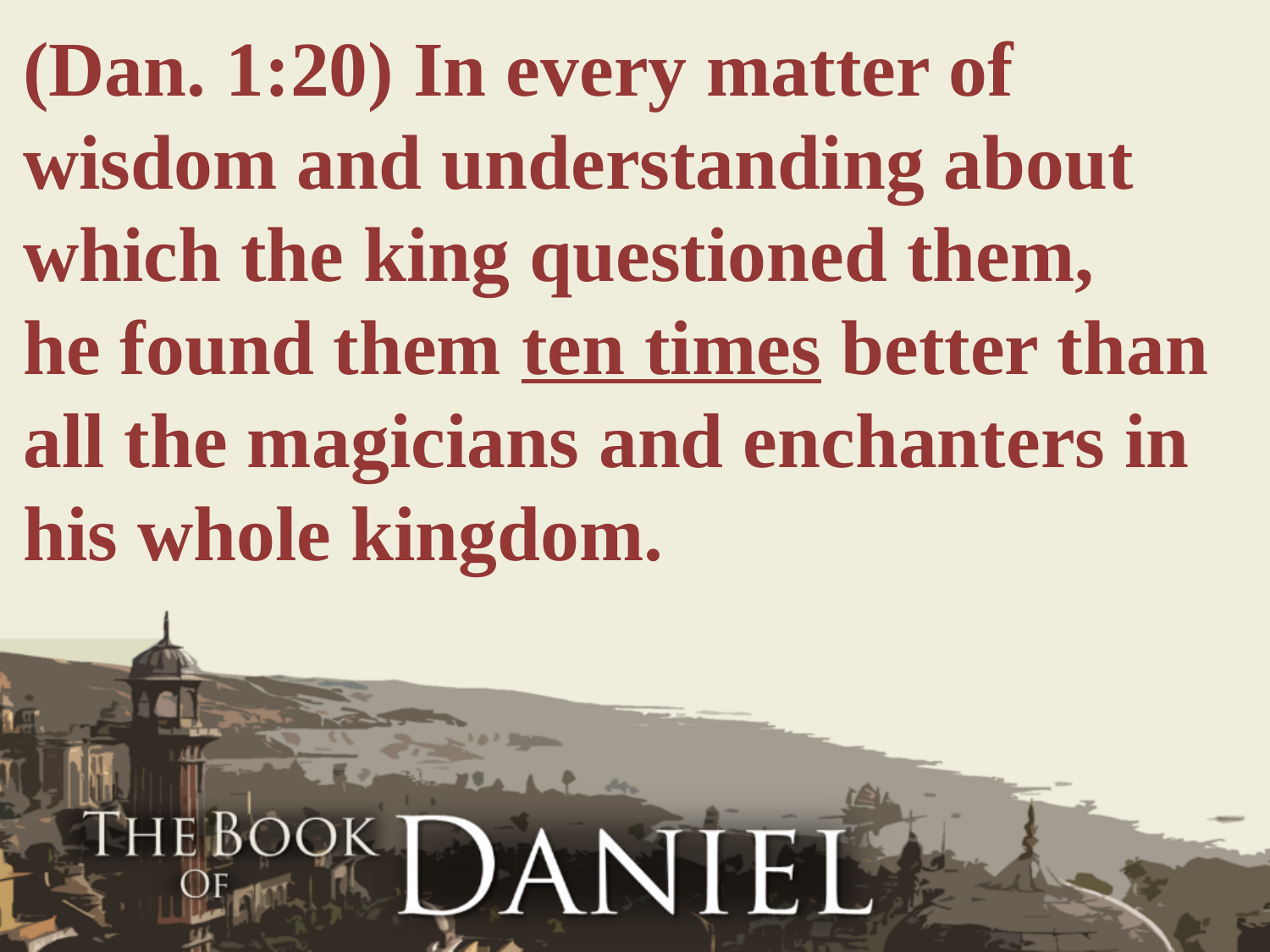

(Dan. 1:20) In every matter of wisdom and understanding about which the king questioned them,
he found them ten times better than all the magicians and enchanters in his whole kingdom.